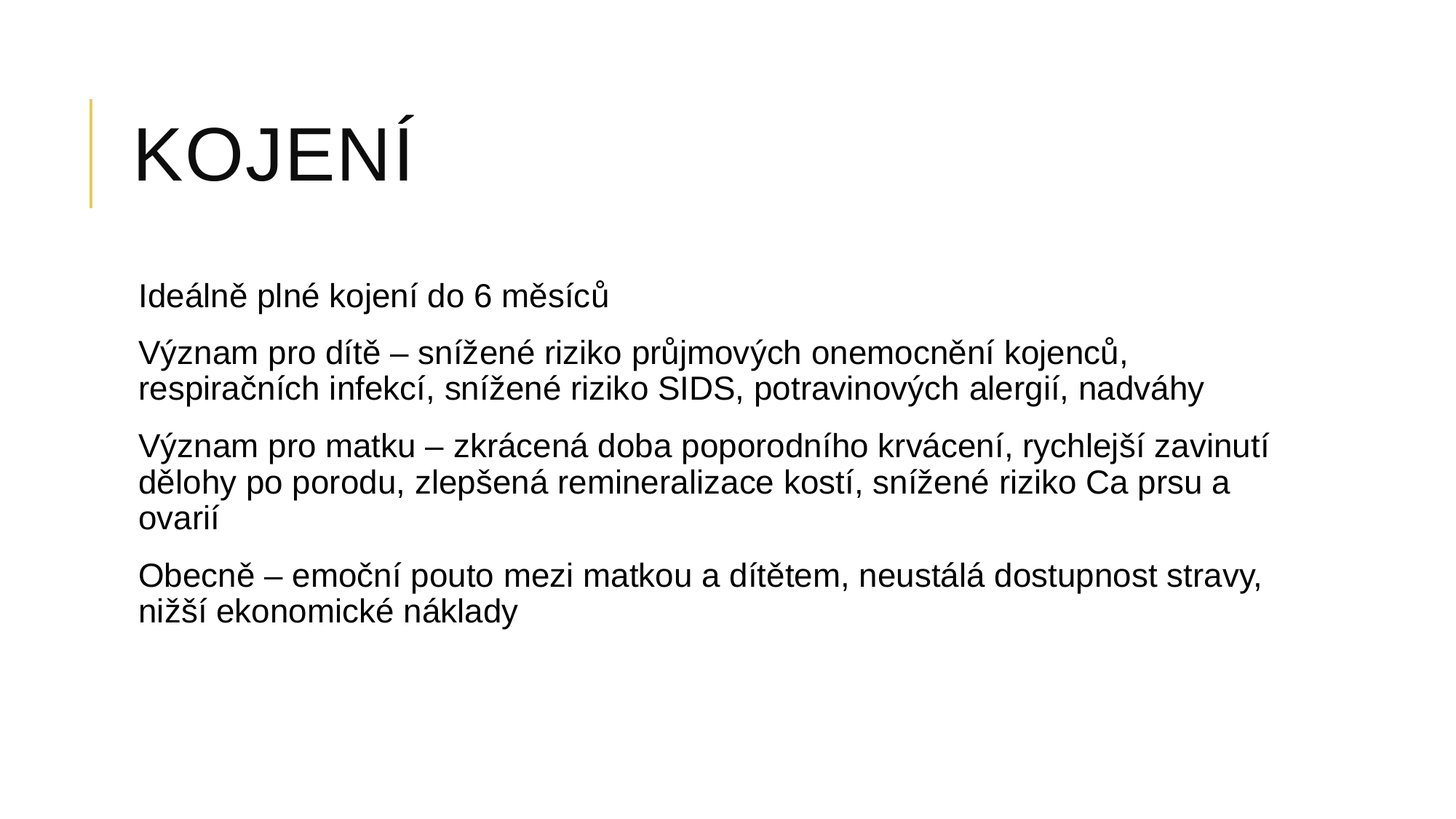

# Kojení
Ideálně plné kojení do 6 měsíců
Význam pro dítě – snížené riziko průjmových onemocnění kojenců, respiračních infekcí, snížené riziko SIDS, potravinových alergií, nadváhy
Význam pro matku – zkrácená doba poporodního krvácení, rychlejší zavinutí dělohy po porodu, zlepšená remineralizace kostí, snížené riziko Ca prsu a ovarií
Obecně – emoční pouto mezi matkou a dítětem, neustálá dostupnost stravy, nižší ekonomické náklady